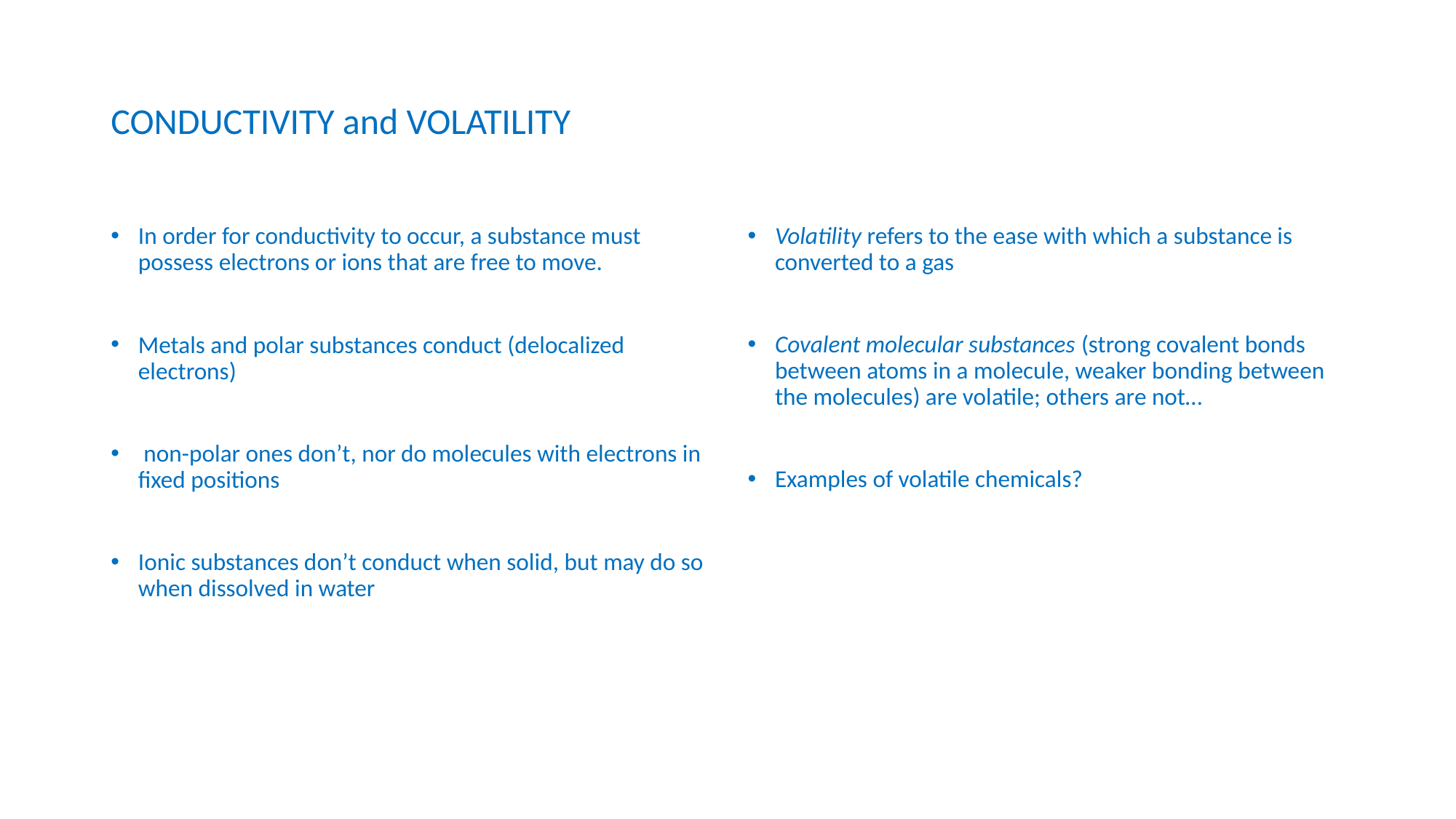

# CONDUCTIVITY and VOLATILITY
In order for conductivity to occur, a substance must possess electrons or ions that are free to move.

Metals and polar substances conduct (delocalized electrons)

 non-polar ones don’t, nor do molecules with electrons in fixed positions

Ionic substances don’t conduct when solid, but may do so when dissolved in water

Volatility refers to the ease with which a substance is converted to a gas

Covalent molecular substances (strong covalent bonds between atoms in a molecule, weaker bonding between the molecules) are volatile; others are not…

Examples of volatile chemicals?